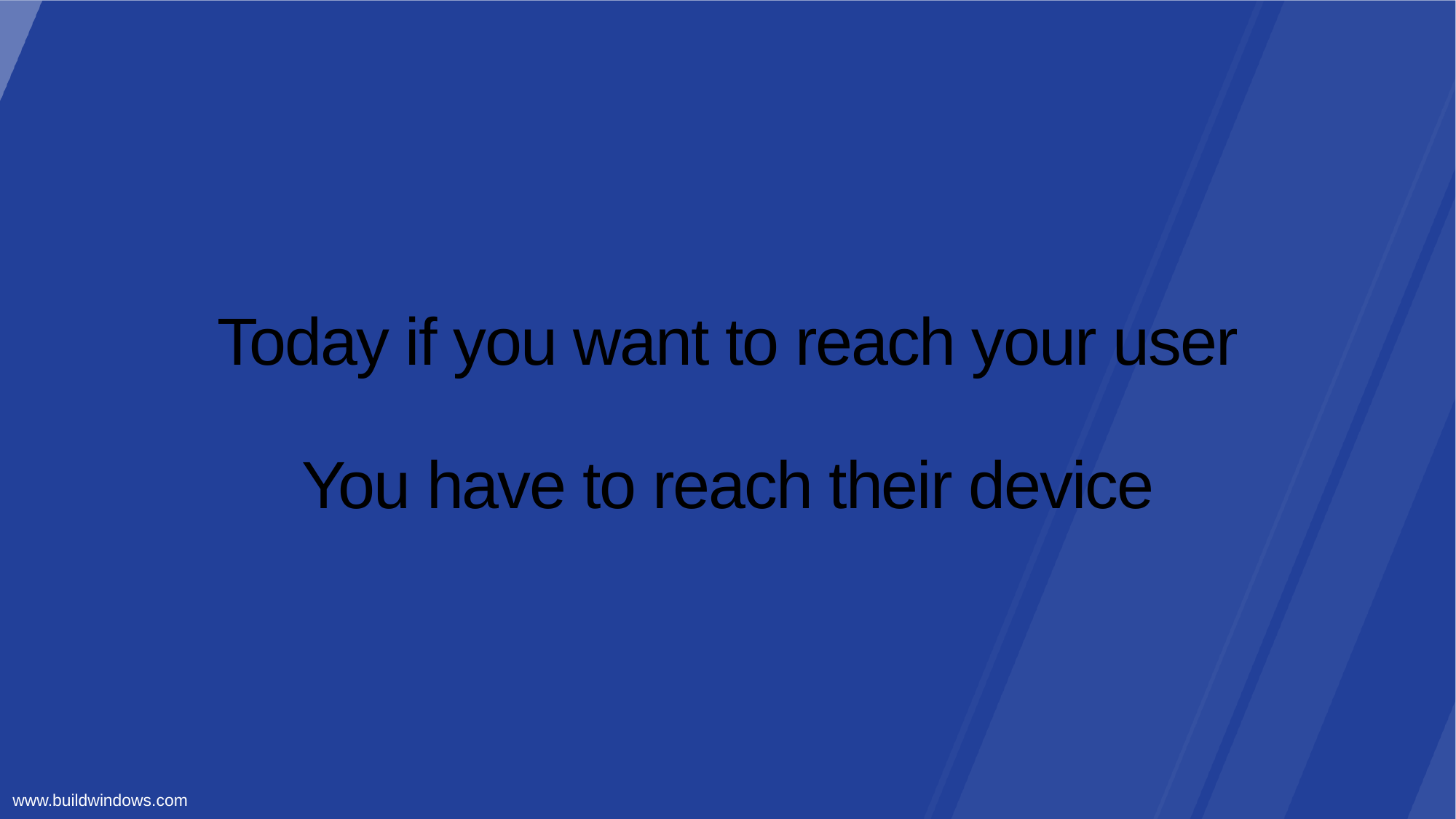

# Today if you want to reach your user You have to reach their device